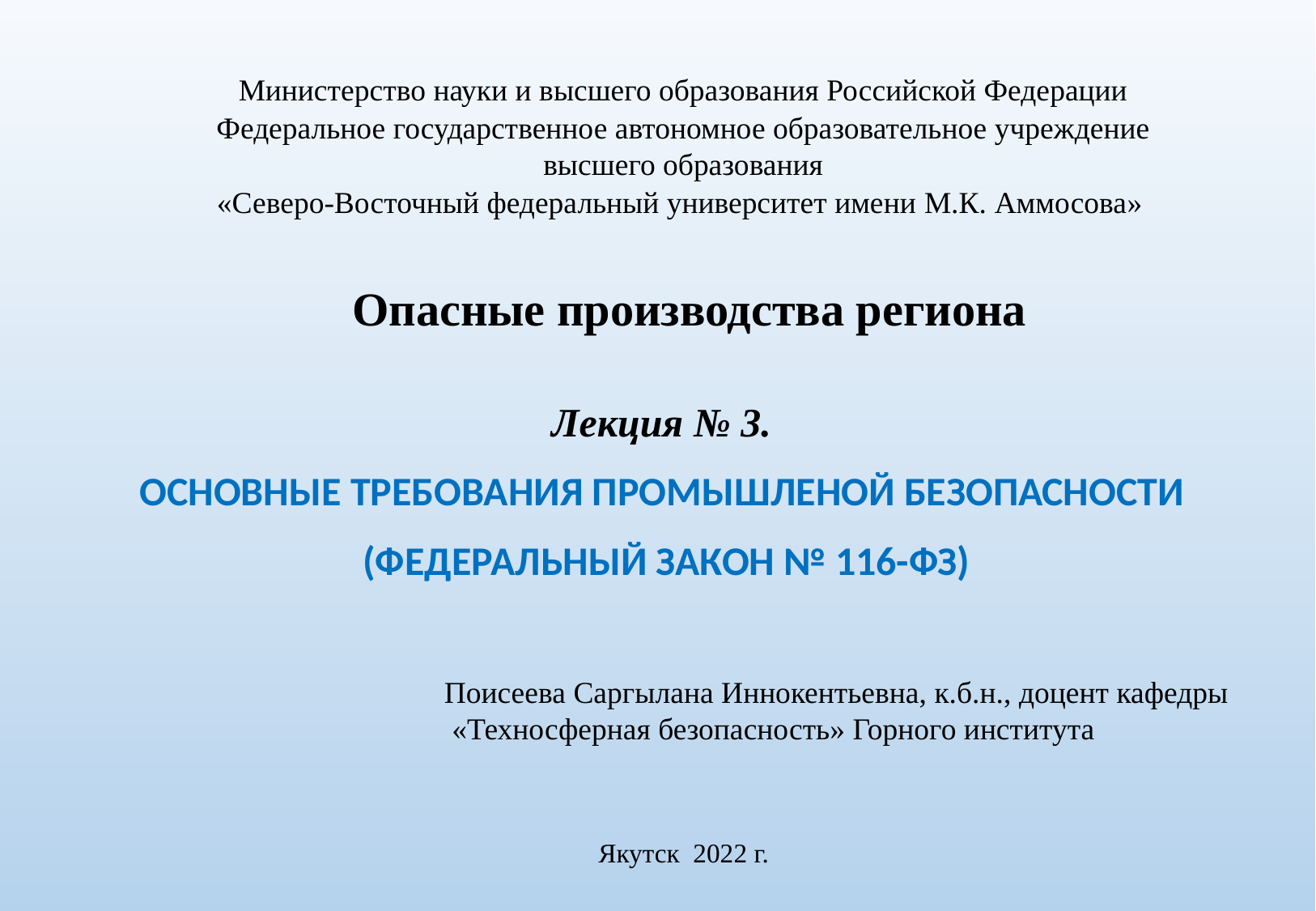

Министерство науки и высшего образования Российской Федерации
Федеральное государственное автономное образовательное учреждение высшего образования
«Северо-Восточный федеральный университет имени М.К. Аммосова»

Опасные производства региона

Лекция № 3.
ОСНОВНЫЕ ТРЕБОВАНИЯ ПРОМЫШЛЕНОЙ БЕЗОПАСНОСТИ
(ФЕДЕРАЛЬНЫЙ ЗАКОН № 116-ФЗ)
Поисеева Саргылана Иннокентьевна, к.б.н., доцент кафедры
 «Техносферная безопасность» Горного института
Якутск  2022 г.